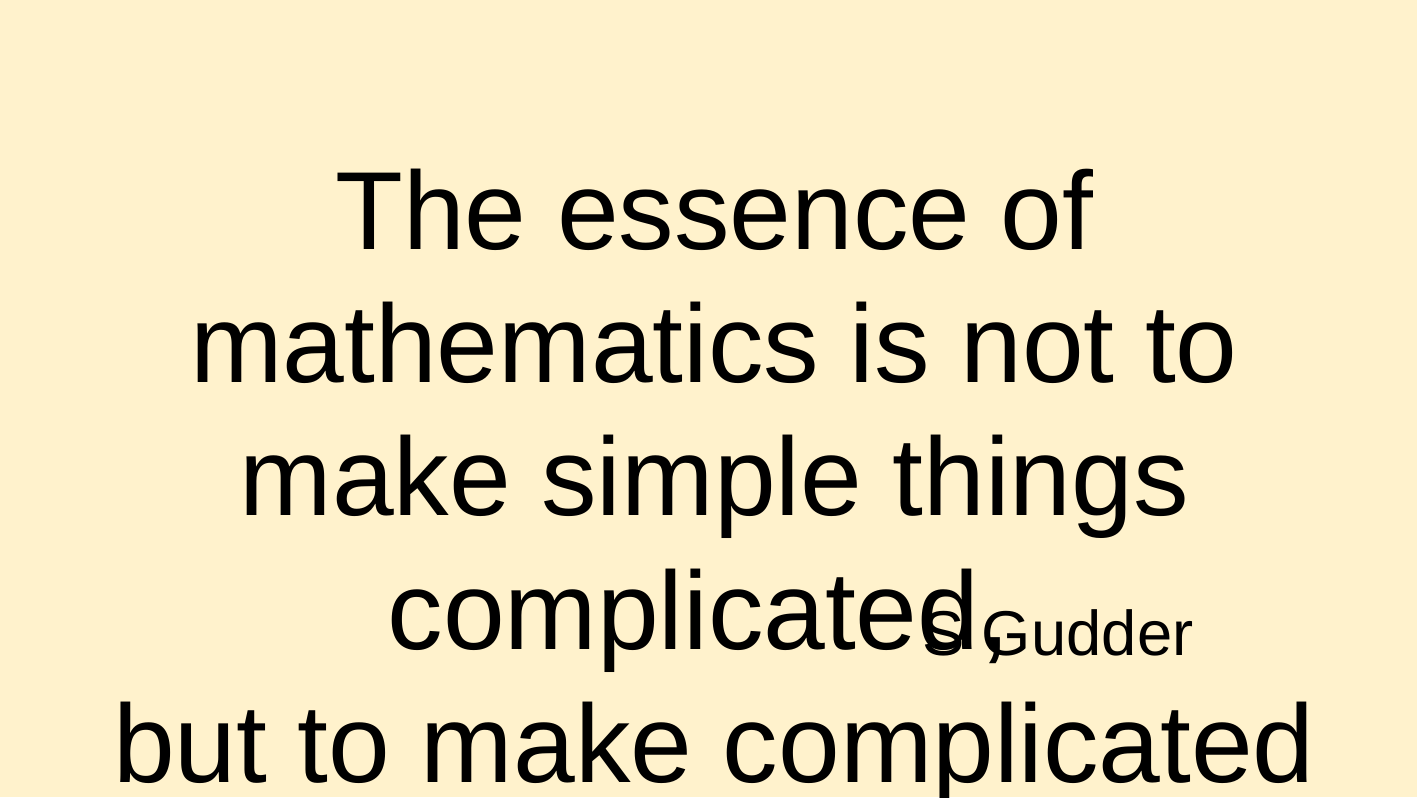

The essence of mathematics is not to make simple things complicated,
but to make complicated things simple.
S Gudder